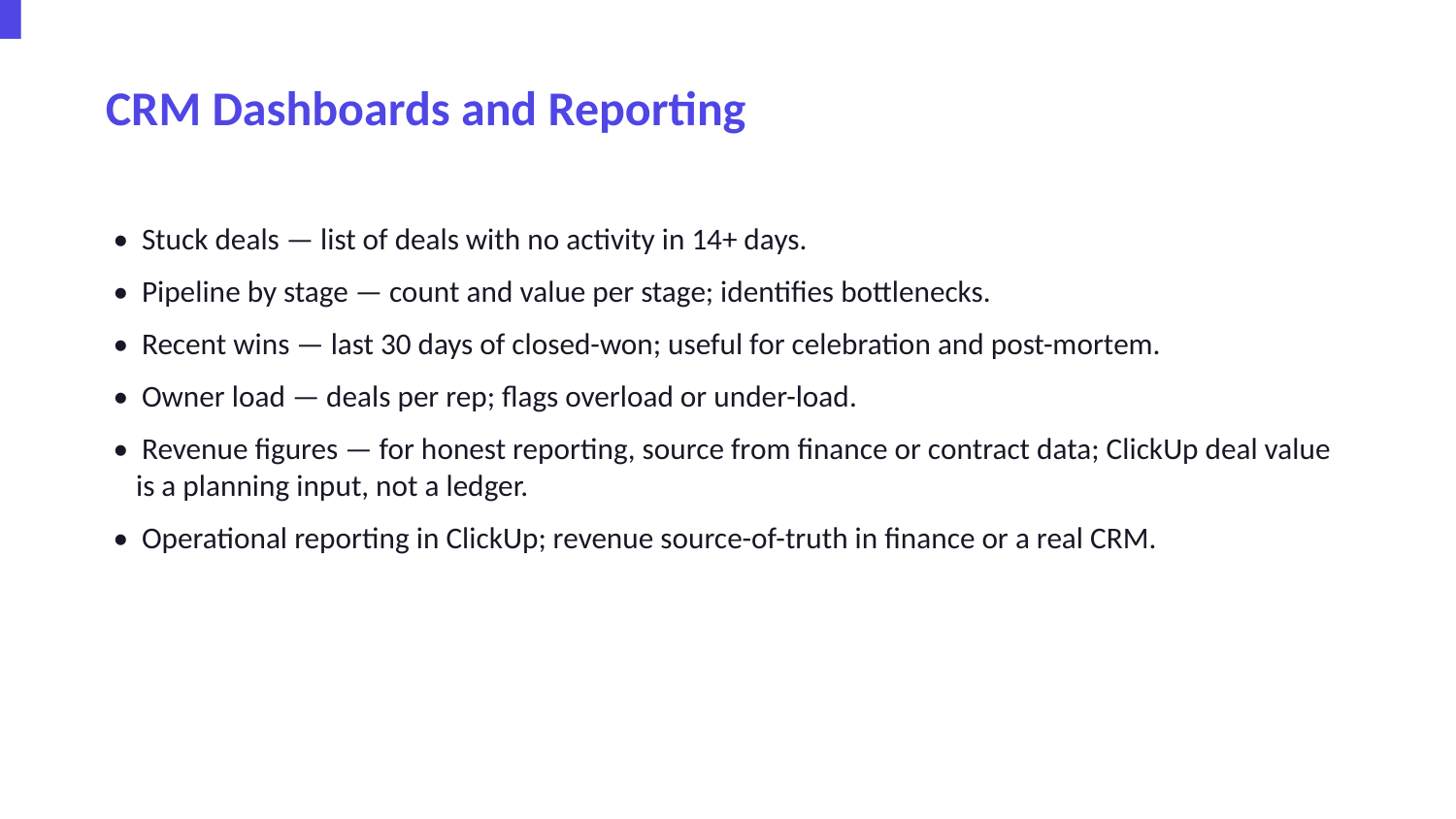

CRM Dashboards and Reporting
•  Stuck deals — list of deals with no activity in 14+ days.
•  Pipeline by stage — count and value per stage; identifies bottlenecks.
•  Recent wins — last 30 days of closed-won; useful for celebration and post-mortem.
•  Owner load — deals per rep; flags overload or under-load.
•  Revenue figures — for honest reporting, source from finance or contract data; ClickUp deal value is a planning input, not a ledger.
•  Operational reporting in ClickUp; revenue source-of-truth in finance or a real CRM.